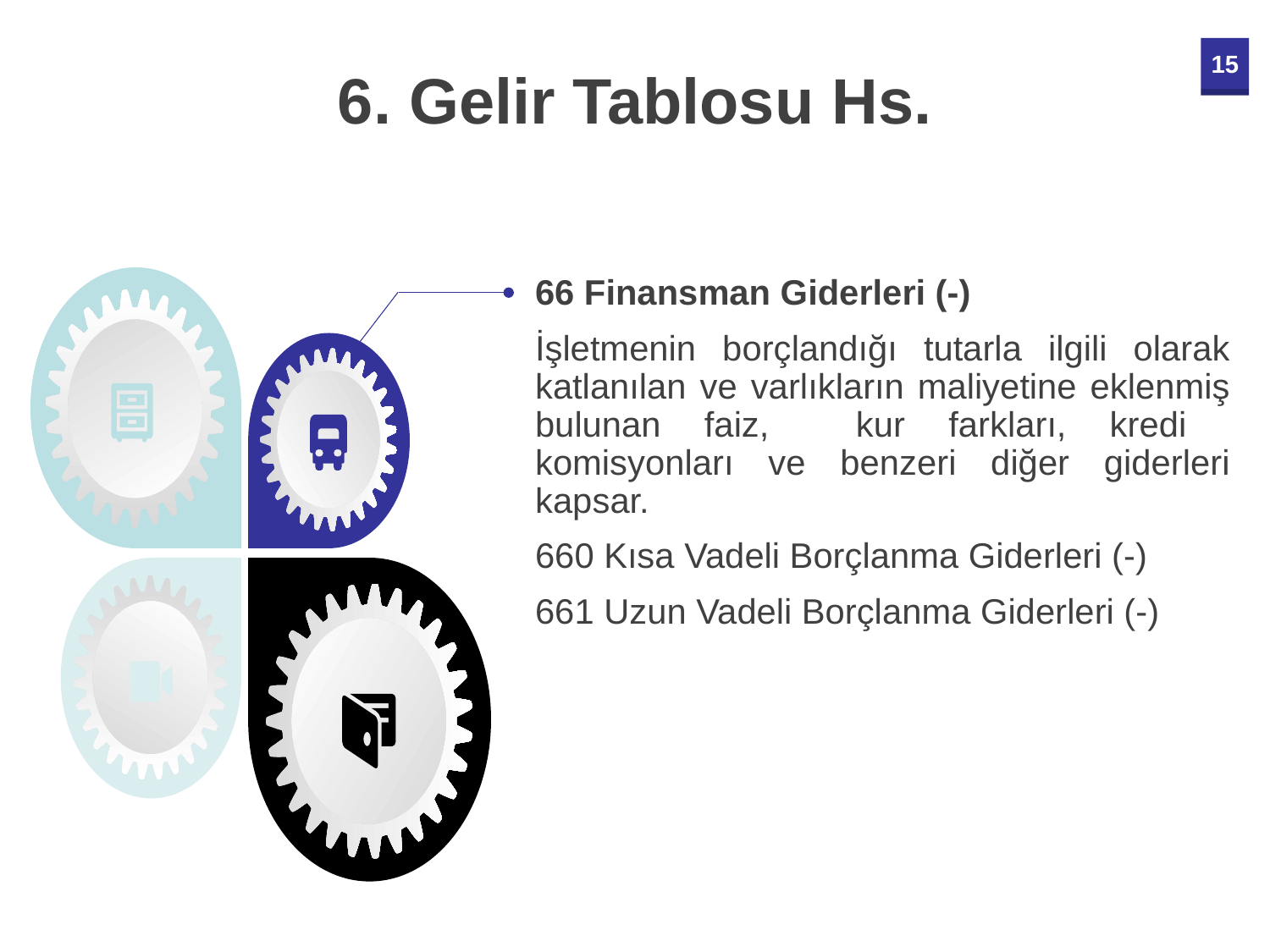

6. Gelir Tablosu Hs.
66 Finansman Giderleri (-)
İşletmenin borçlandığı tutarla ilgili olarak katlanılan ve varlıkların maliyetine eklenmiş bulunan faiz,  kur farkları, kredi  komisyonları ve benzeri diğer giderleri kapsar.
660 Kısa Vadeli Borçlanma Giderleri (-)
661 Uzun Vadeli Borçlanma Giderleri (-)